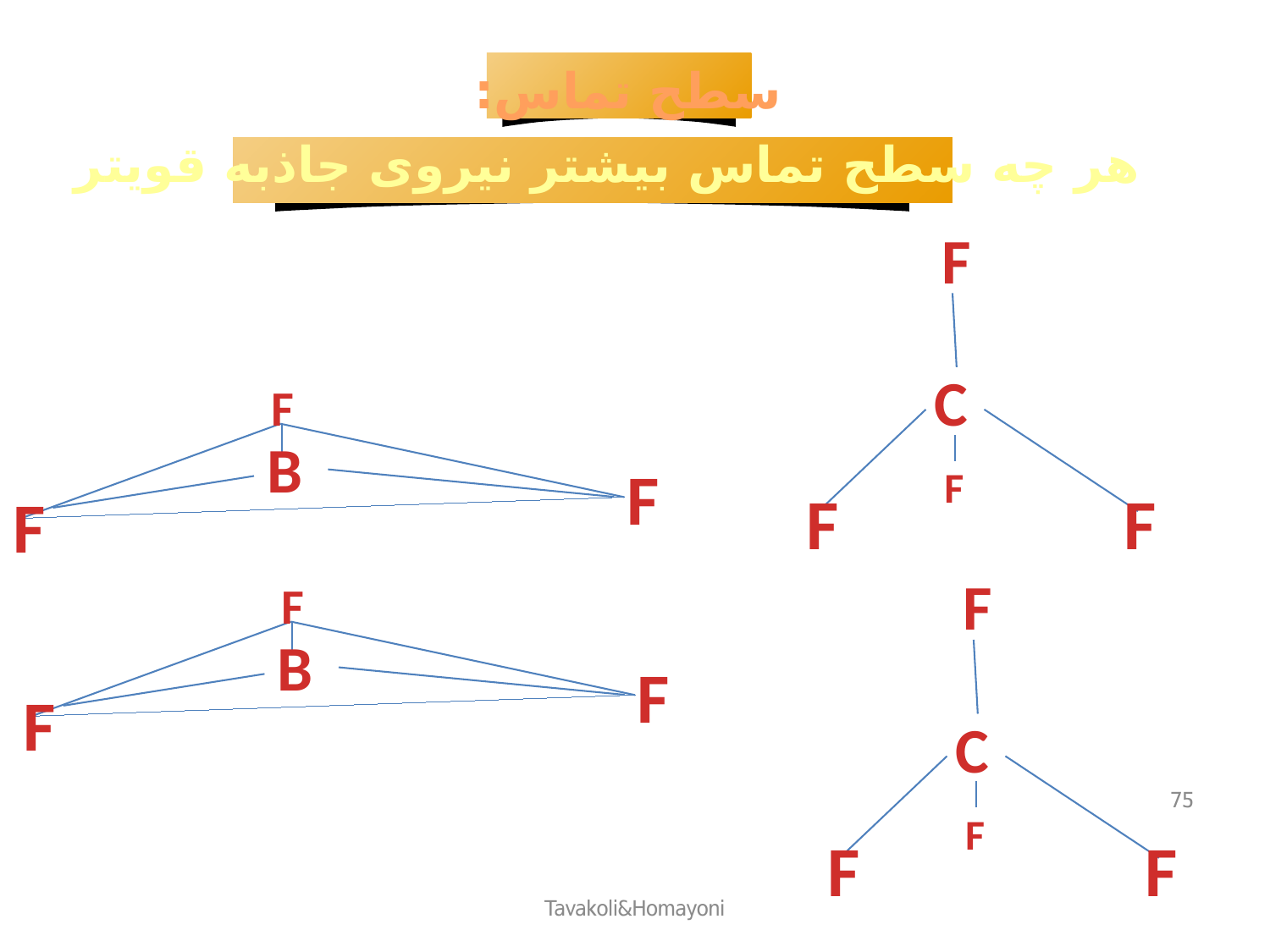

سطح تماس:
هر چه سطح تماس بیشتر نیروی جاذبه قویتر

F
C
F
B
F
F
F
F
F
F
F
B
F
F
C
75
F
F
F
Tavakoli&Homayoni